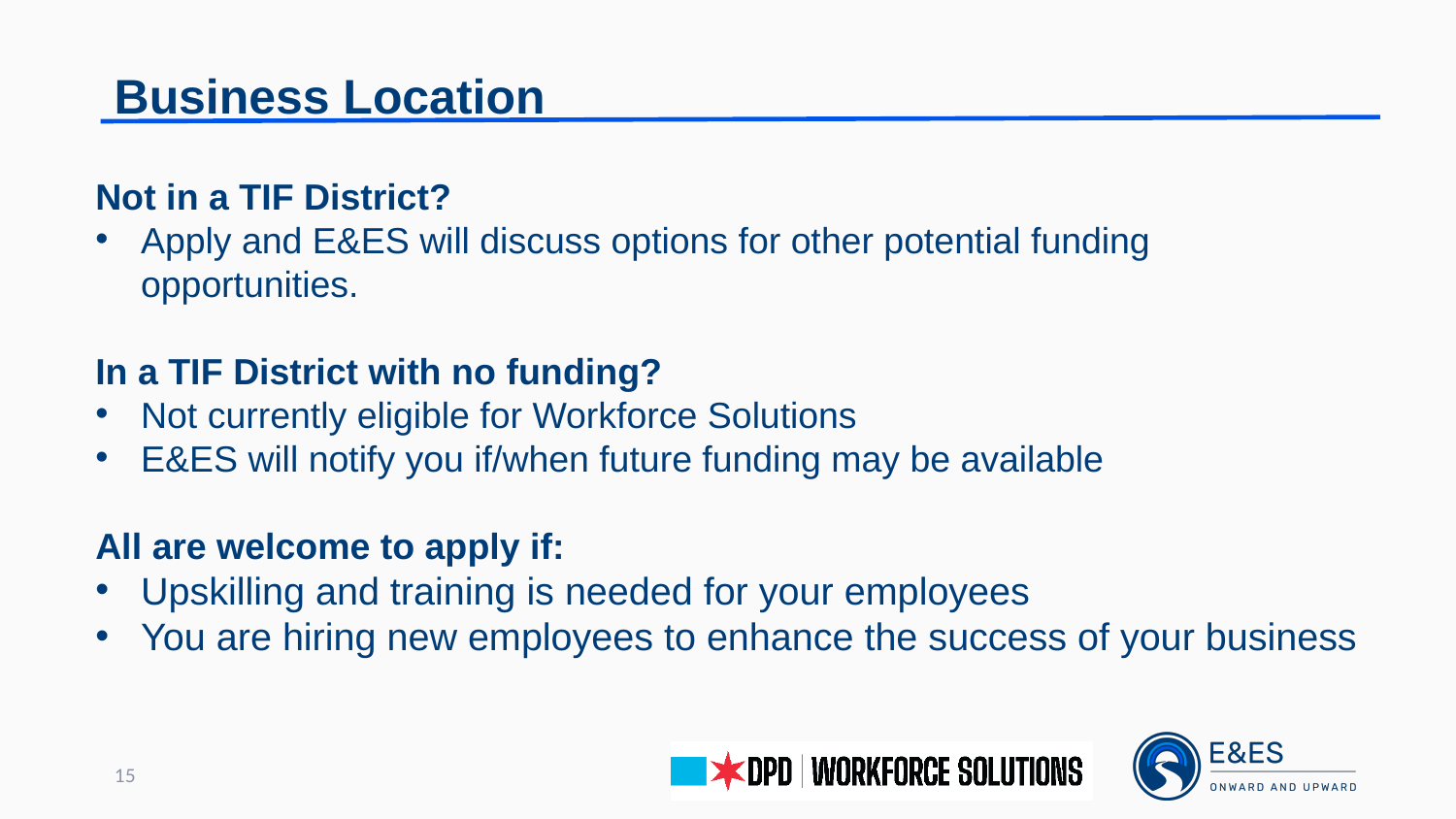

Business Location

Not in a TIF District?
Apply and E&ES will discuss options for other potential funding opportunities.

In a TIF District with no funding?
Not currently eligible for Workforce Solutions
E&ES will notify you if/when future funding may be available

All are welcome to apply if:
Upskilling and training is needed for your employees
You are hiring new employees to enhance the success of your business

15